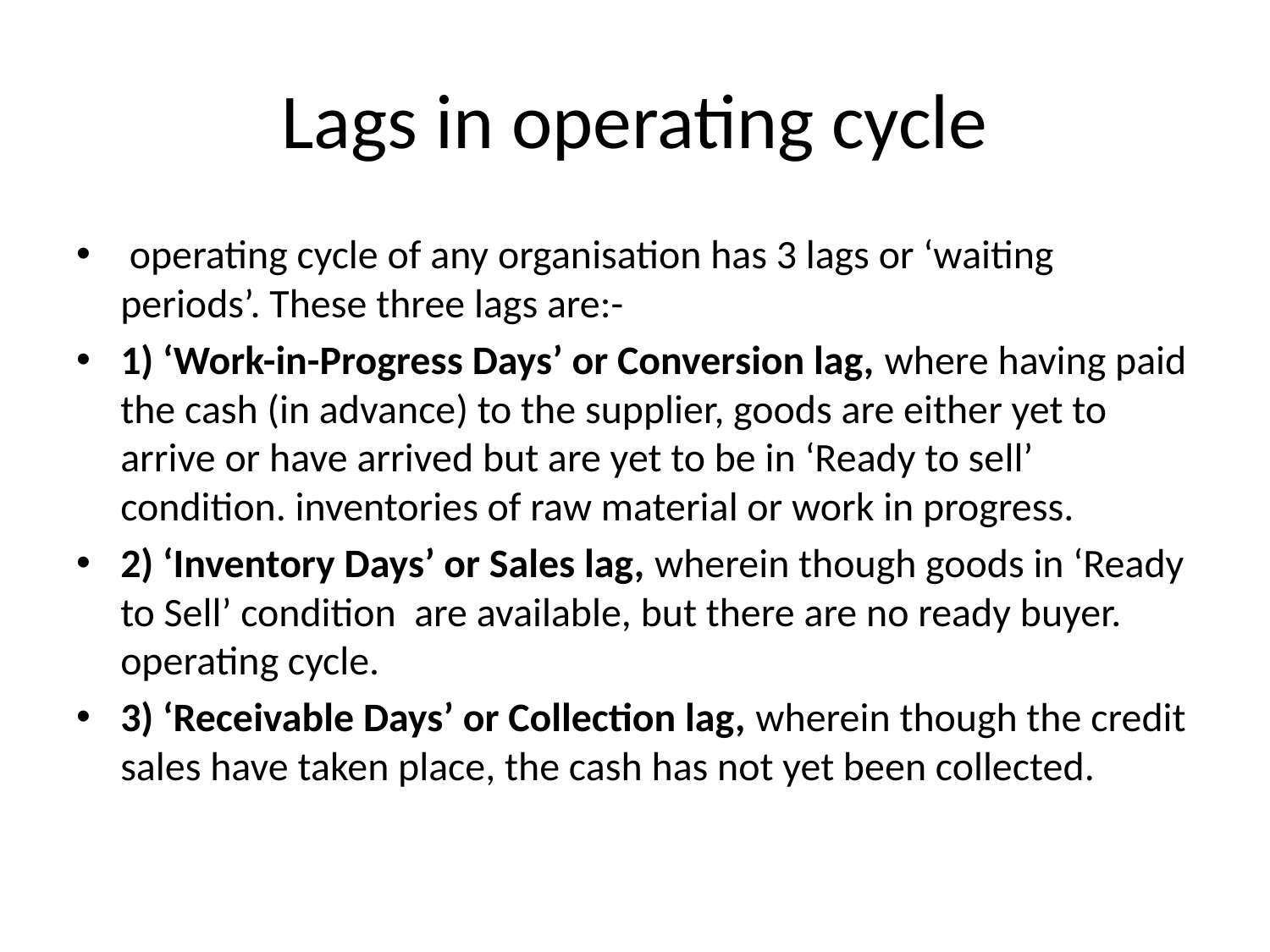

# Lags in operating cycle
 operating cycle of any organisation has 3 lags or ‘waiting periods’. These three lags are:-
1) ‘Work-in-Progress Days’ or Conversion lag, where having paid the cash (in advance) to the supplier, goods are either yet to arrive or have arrived but are yet to be in ‘Ready to sell’ condition. inventories of raw material or work in progress.
2) ‘Inventory Days’ or Sales lag, wherein though goods in ‘Ready to Sell’ condition  are available, but there are no ready buyer. operating cycle.
3) ‘Receivable Days’ or Collection lag, wherein though the credit sales have taken place, the cash has not yet been collected.